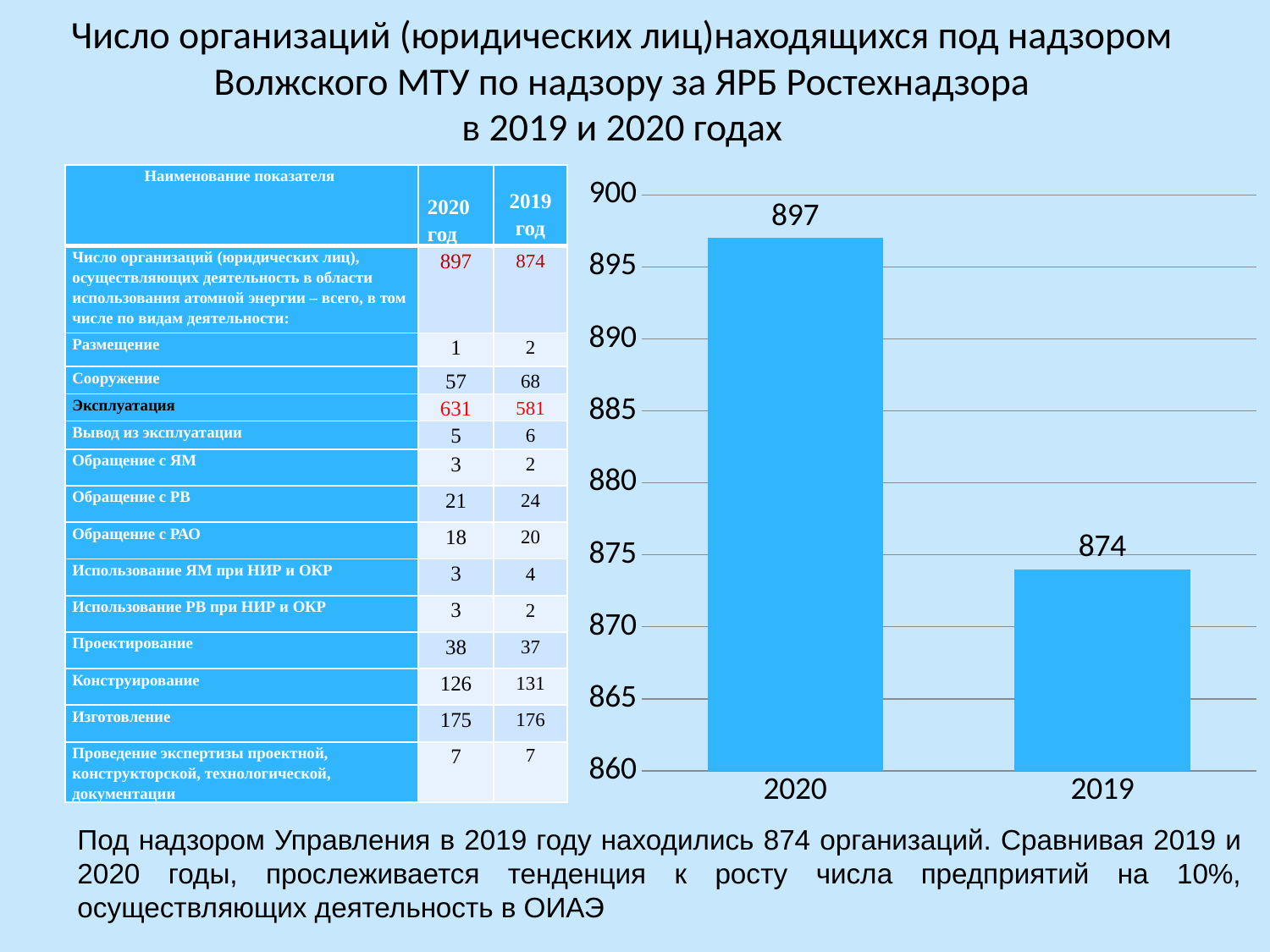

# Число организаций (юридических лиц)находящихся под надзором  Волжского МТУ по надзору за ЯРБ Ростехнадзора в 2019 и 2020 годах
| Наименование показателя | 2020 год | 2019 год |
| --- | --- | --- |
| Число организаций (юридических лиц), осуществляющих деятельность в области использования атомной энергии – всего, в том числе по видам деятельности: | 897 | 874 |
| Размещение | 1 | 2 |
| Сооружение | 57 | 68 |
| Эксплуатация | 631 | 581 |
| Вывод из эксплуатации | 5 | 6 |
| Обращение с ЯМ | 3 | 2 |
| Обращение с РВ | 21 | 24 |
| Обращение с РАО | 18 | 20 |
| Использование ЯМ при НИР и ОКР | 3 | 4 |
| Использование РВ при НИР и ОКР | 3 | 2 |
| Проектирование | 38 | 37 |
| Конструирование | 126 | 131 |
| Изготовление | 175 | 176 |
| Проведение экспертизы проектной, конструкторской, технологической, документации | 7 | 7 |

### Chart

| Category | Ряд 1 |
|---|---|
| 2020 | 897.0 |
| 2019 | 874.0 |
Под надзором Управления в 2019 году находились 874 организаций. Сравнивая 2019 и 2020 годы, прослеживается тенденция к росту числа предприятий на 10%, осуществляющих деятельность в ОИАЭ